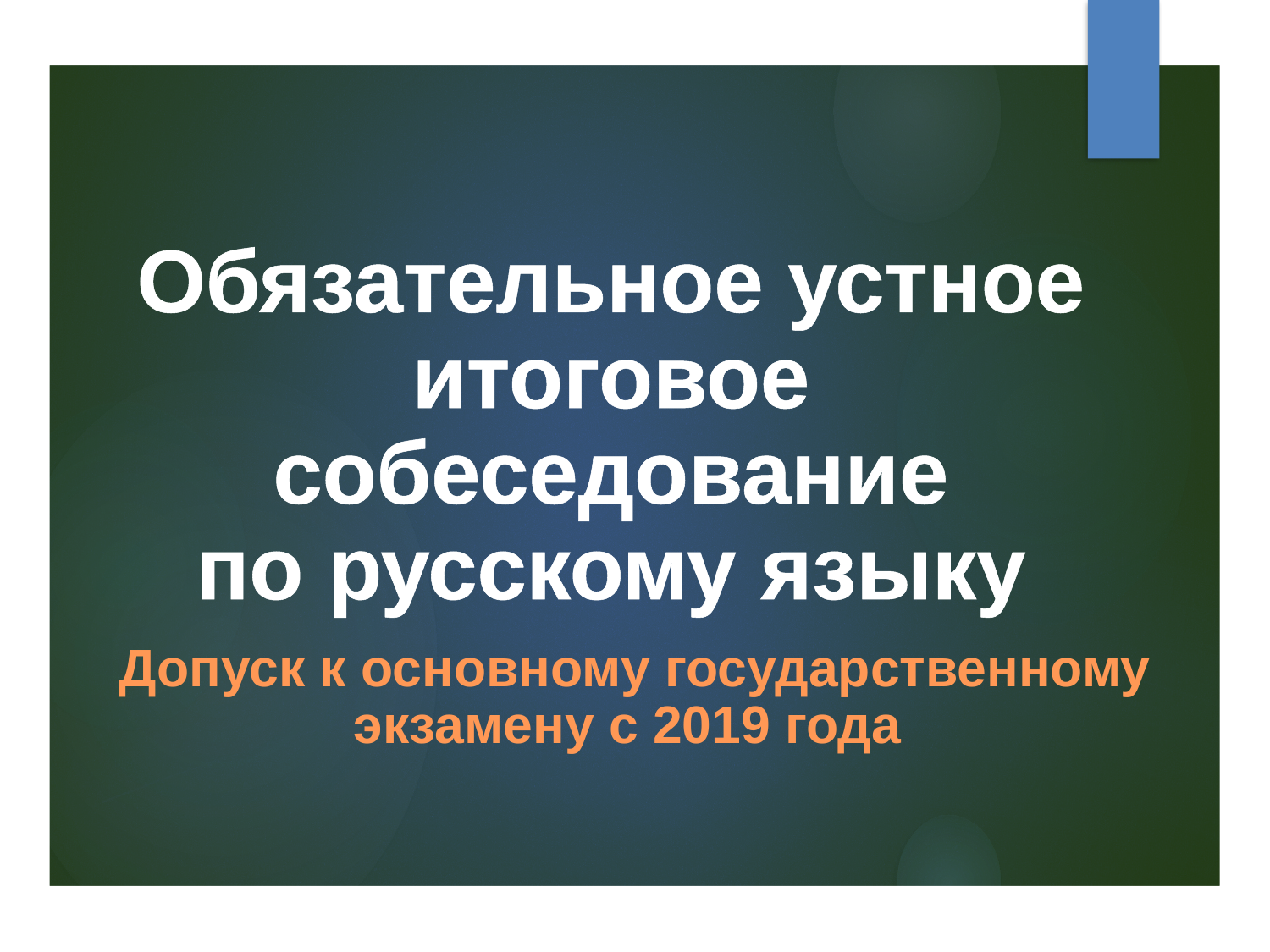

# Обязательное устное итоговое собеседование по русскому языку
Допуск к основному государственному
экзамену с 2019 года